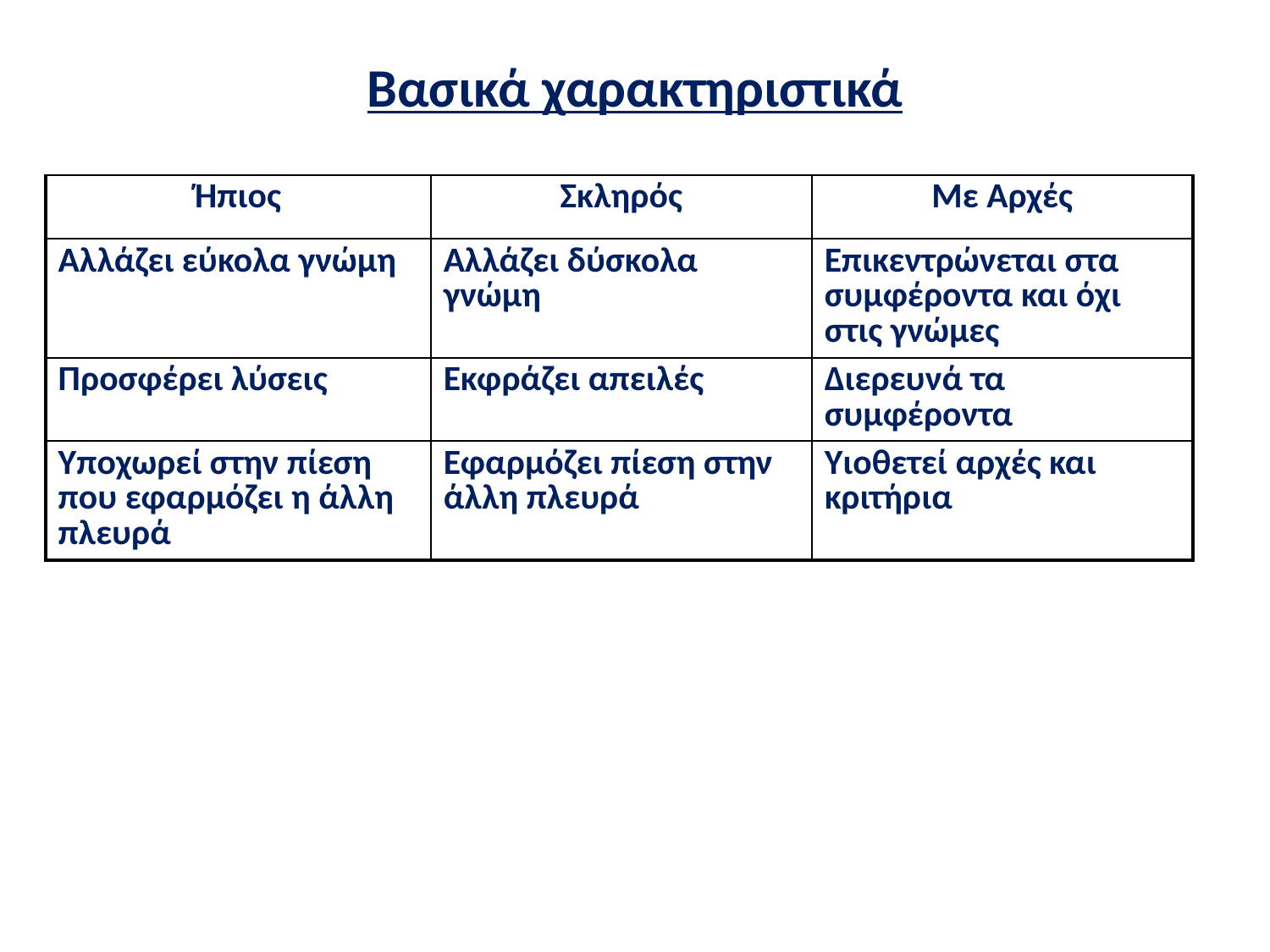

# Βασικά χαρακτηριστικά
| Ήπιος | Σκληρός | Με Αρχές |
| --- | --- | --- |
| Αλλάζει εύκολα γνώμη | Αλλάζει δύσκολα γνώμη | Επικεντρώνεται στα συμφέροντα και όχι στις γνώμες |
| Προσφέρει λύσεις | Εκφράζει απειλές | Διερευνά τα συμφέροντα |
| Υποχωρεί στην πίεση που εφαρμόζει η άλλη πλευρά | Εφαρμόζει πίεση στην άλλη πλευρά | Υιοθετεί αρχές και κριτήρια |